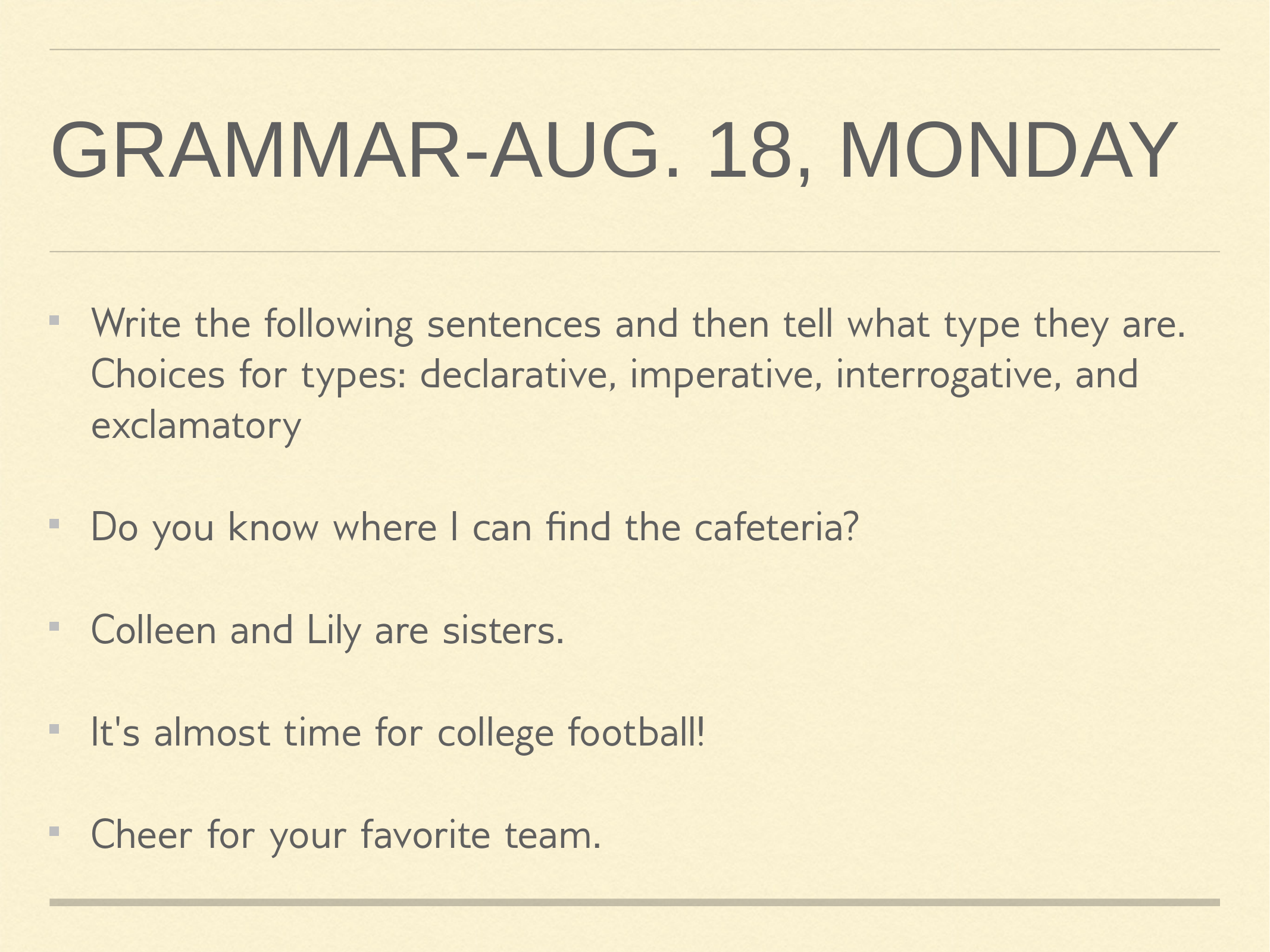

# Grammar-Aug. 18, Monday
Write the following sentences and then tell what type they are. Choices for types: declarative, imperative, interrogative, and exclamatory
Do you know where I can find the cafeteria?
Colleen and Lily are sisters.
It's almost time for college football!
Cheer for your favorite team.